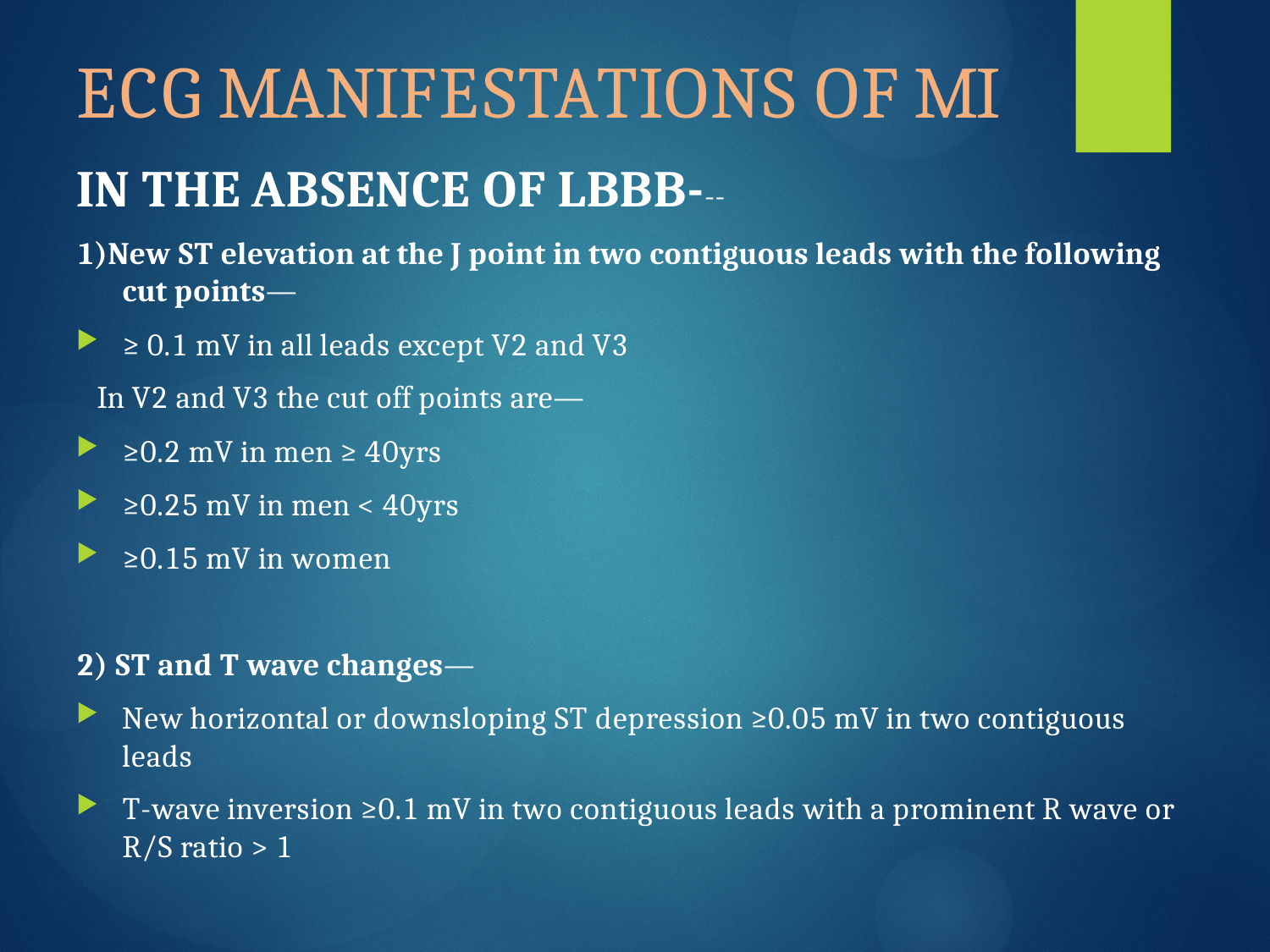

# ECG MANIFESTATIONS OF MI
IN THE ABSENCE OF LBBB---
1)New ST elevation at the J point in two contiguous leads with the following cut points—
≥ 0.1 mV in all leads except V2 and V3
   In V2 and V3 the cut off points are—
≥0.2 mV in men ≥ 40yrs
≥0.25 mV in men < 40yrs
≥0.15 mV in women

2) ST and T wave changes—
New horizontal or downsloping ST depression ≥0.05 mV in two contiguous leads
T-wave inversion ≥0.1 mV in two contiguous leads with a prominent R wave or R/S ratio > 1